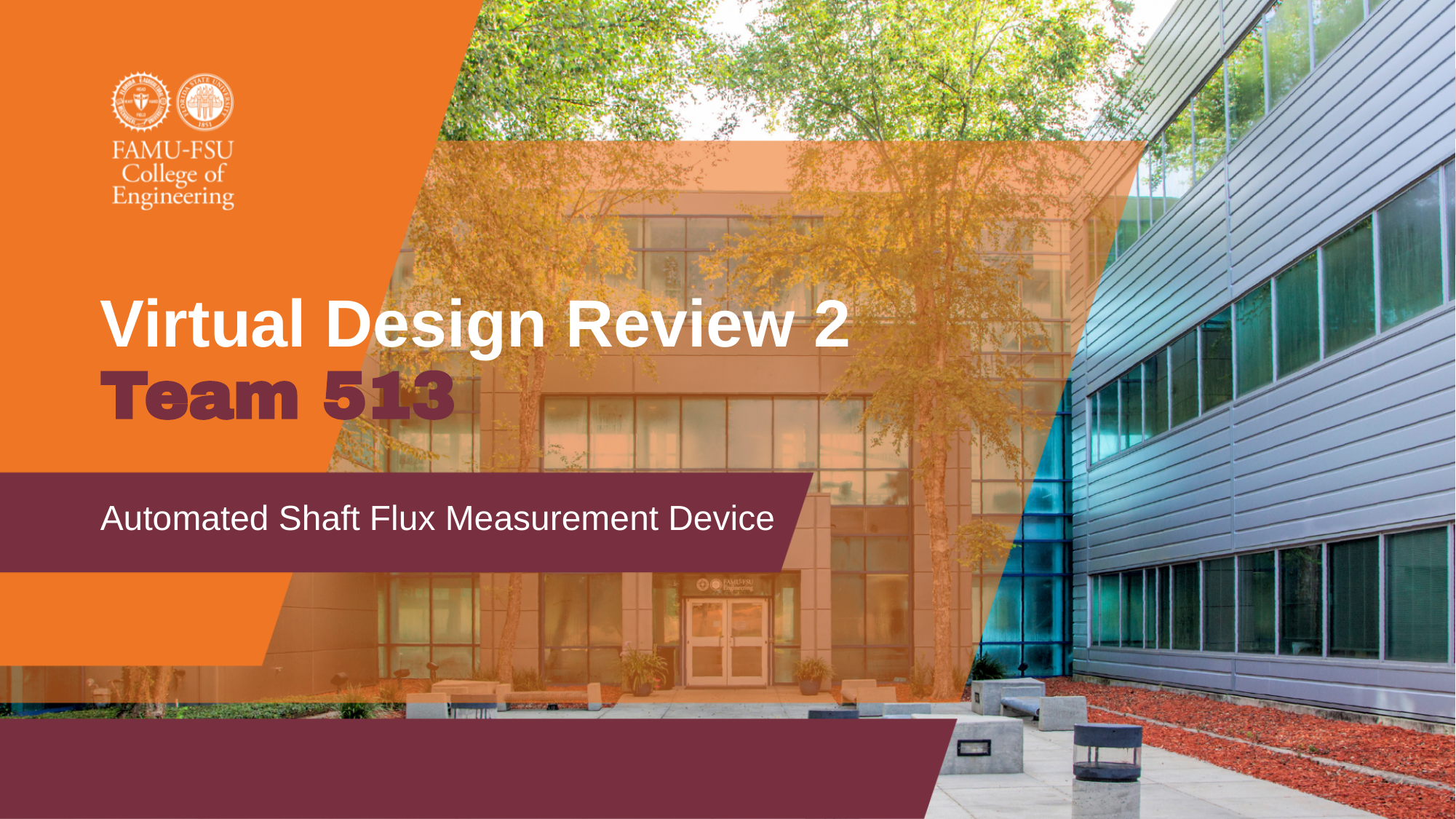

# Virtual Design Review 2
Team 513
Automated Shaft Flux Measurement Device